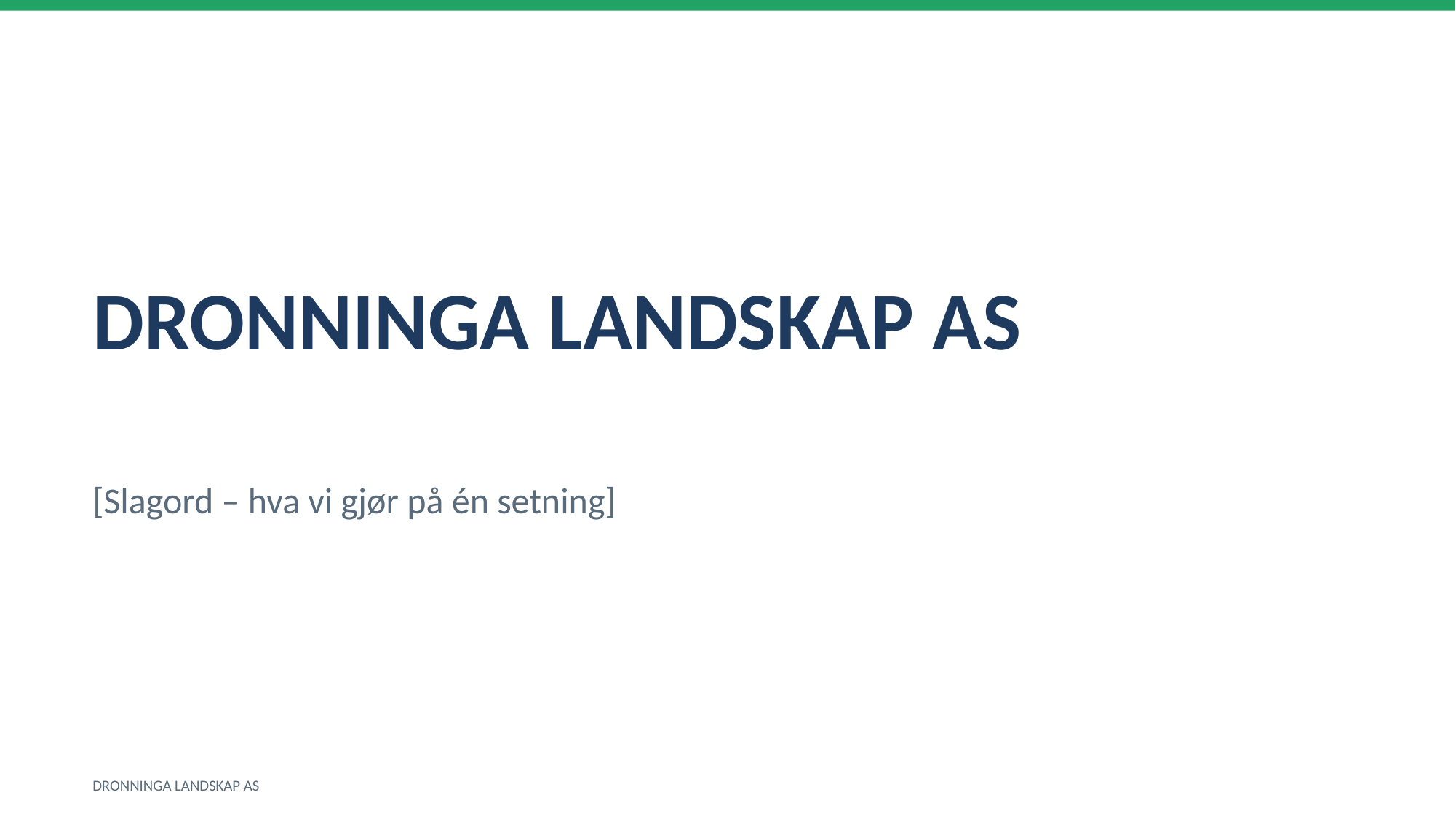

DRONNINGA LANDSKAP AS
[Slagord – hva vi gjør på én setning]
DRONNINGA LANDSKAP AS